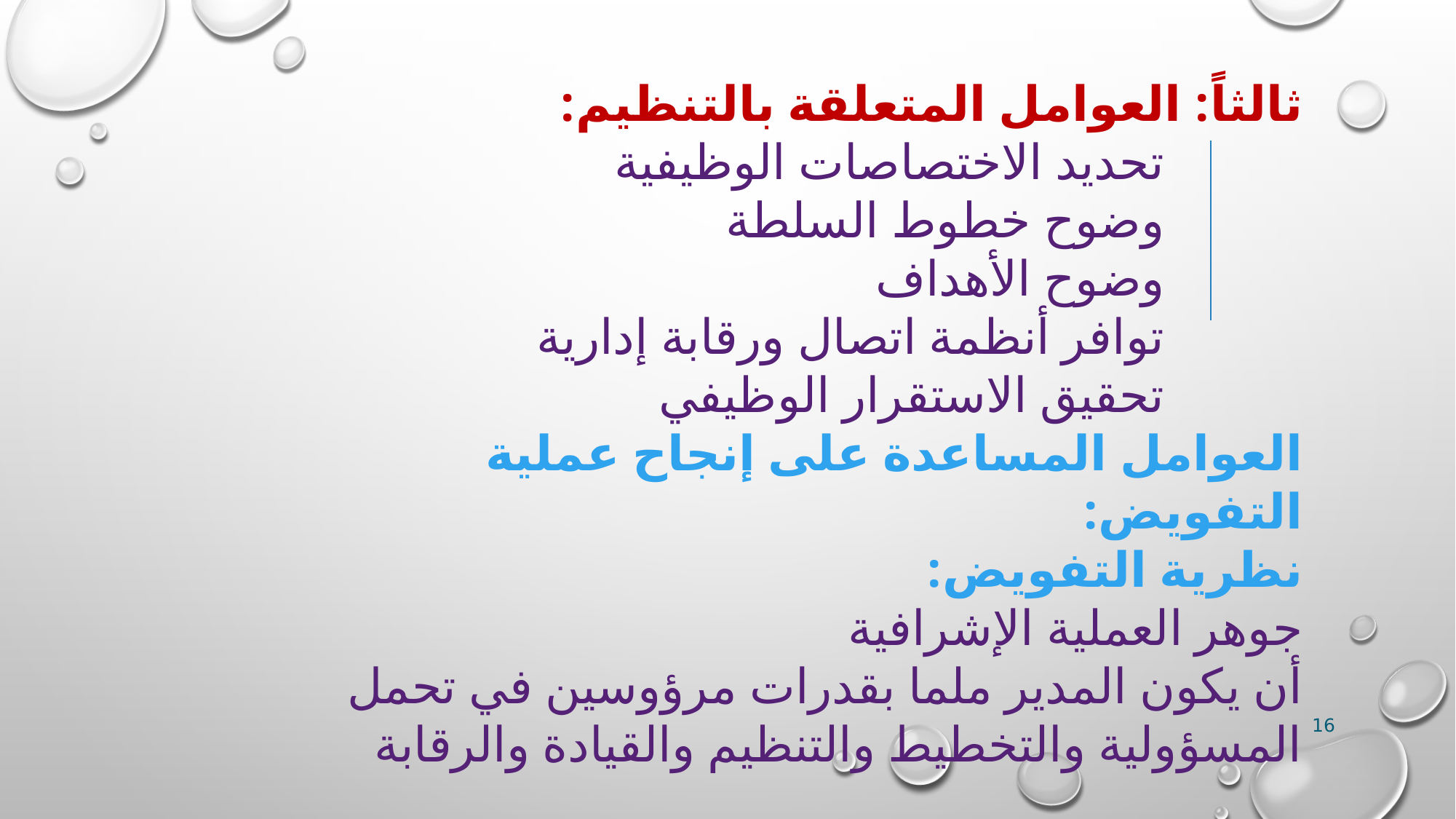

ثالثاً: العوامل المتعلقة بالتنظيم:
           تحديد الاختصاصات الوظيفية
           وضوح خطوط السلطة
           وضوح الأهداف
           توافر أنظمة اتصال ورقابة إدارية
           تحقيق الاستقرار الوظيفي
العوامل المساعدة على إنجاح عملية التفويض:
نظرية التفويض:
جوهر العملية الإشرافية
أن يكون المدير ملما بقدرات مرؤوسين في تحمل المسؤولية والتخطيط والتنظيم والقيادة والرقابة

16